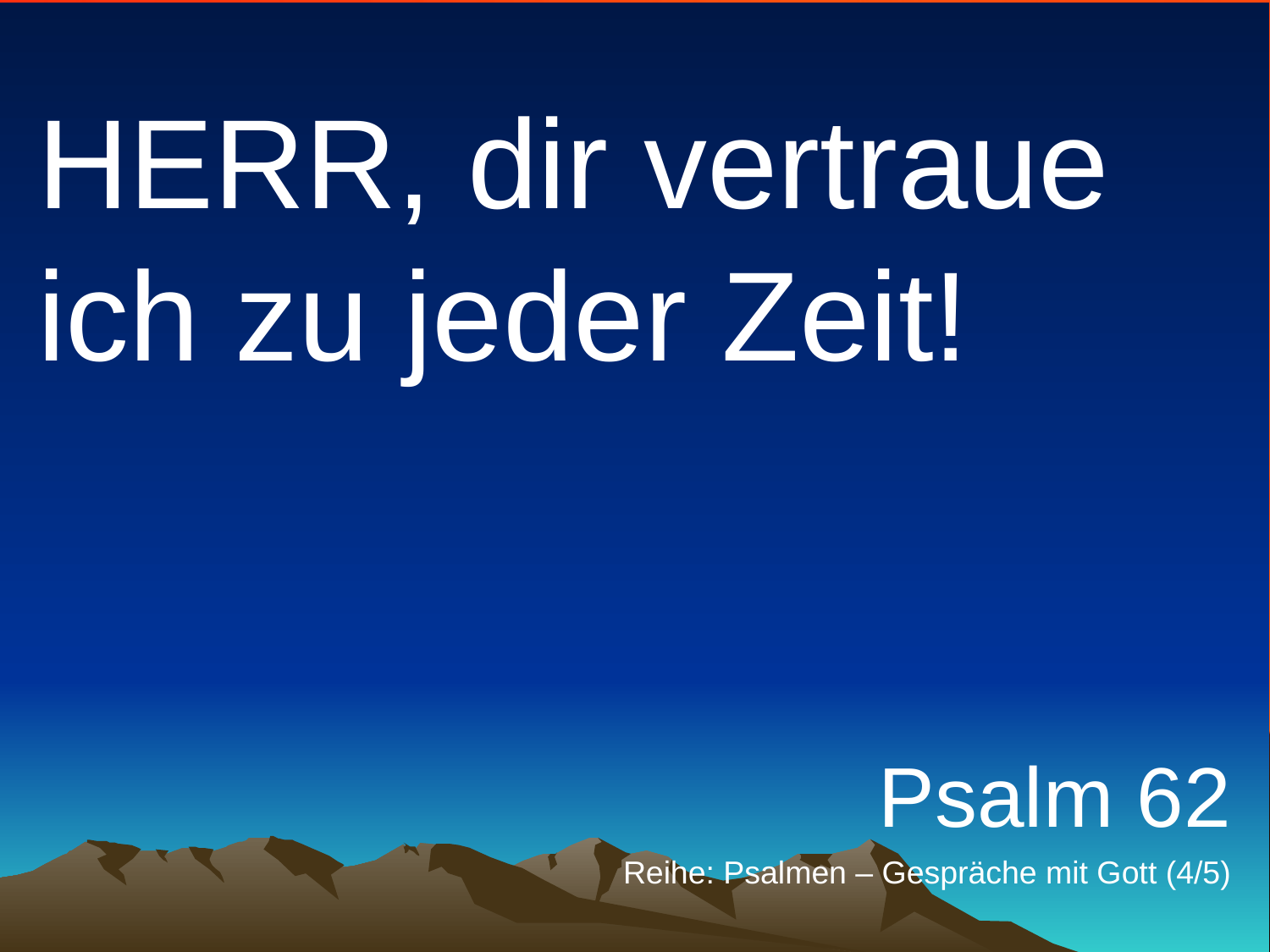

# HERR, dir vertraue ich zu jeder Zeit!
Psalm 62
Reihe: Psalmen – Gespräche mit Gott (4/5)